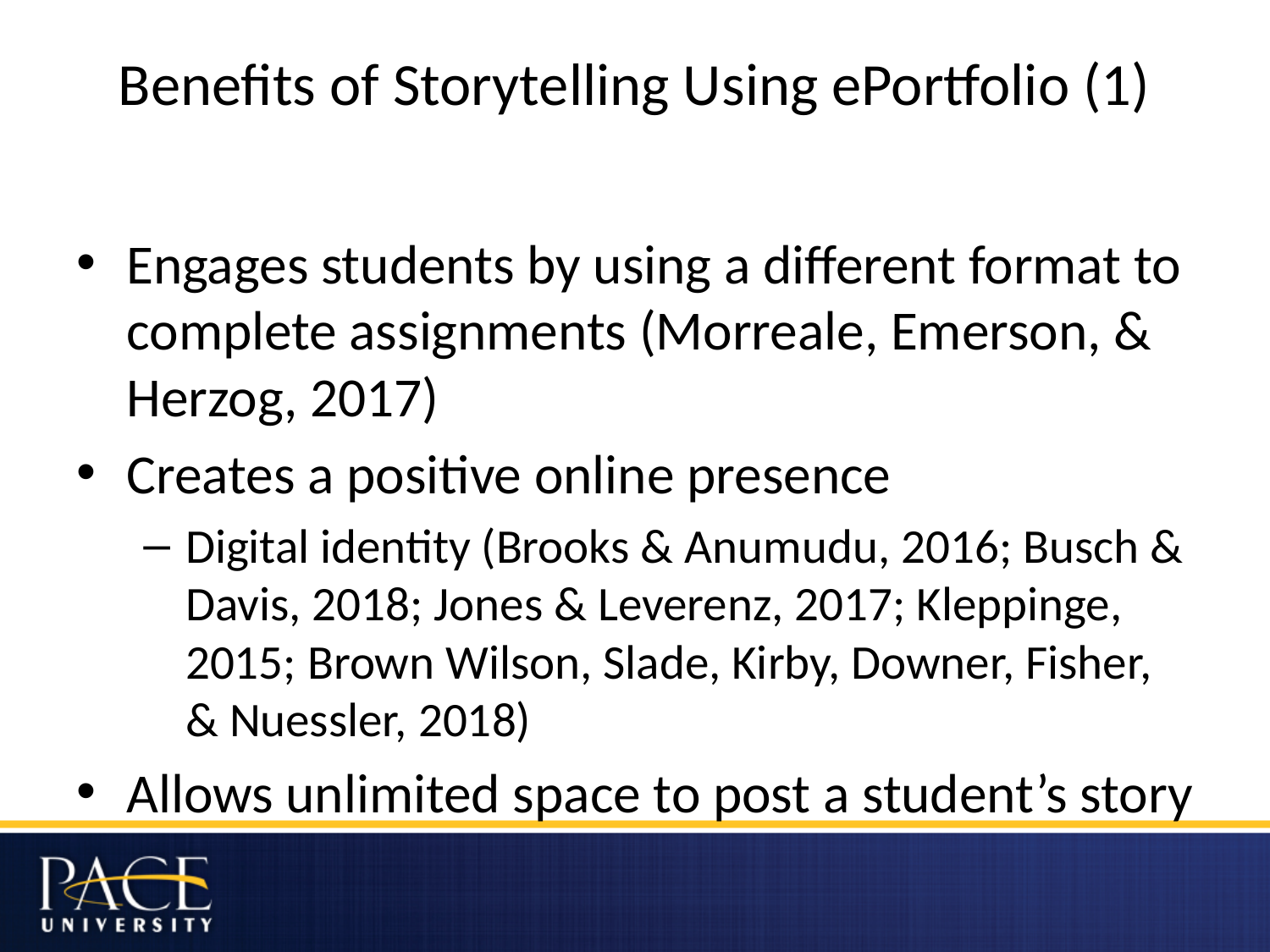

# Benefits of Storytelling Using ePortfolio (1)
Engages students by using a different format to complete assignments (Morreale, Emerson, & Herzog, 2017)
Creates a positive online presence
Digital identity (Brooks & Anumudu, 2016; Busch & Davis, 2018; Jones & Leverenz, 2017; Kleppinge, 2015; Brown Wilson, Slade, Kirby, Downer, Fisher, & Nuessler, 2018)
Allows unlimited space to post a student’s story